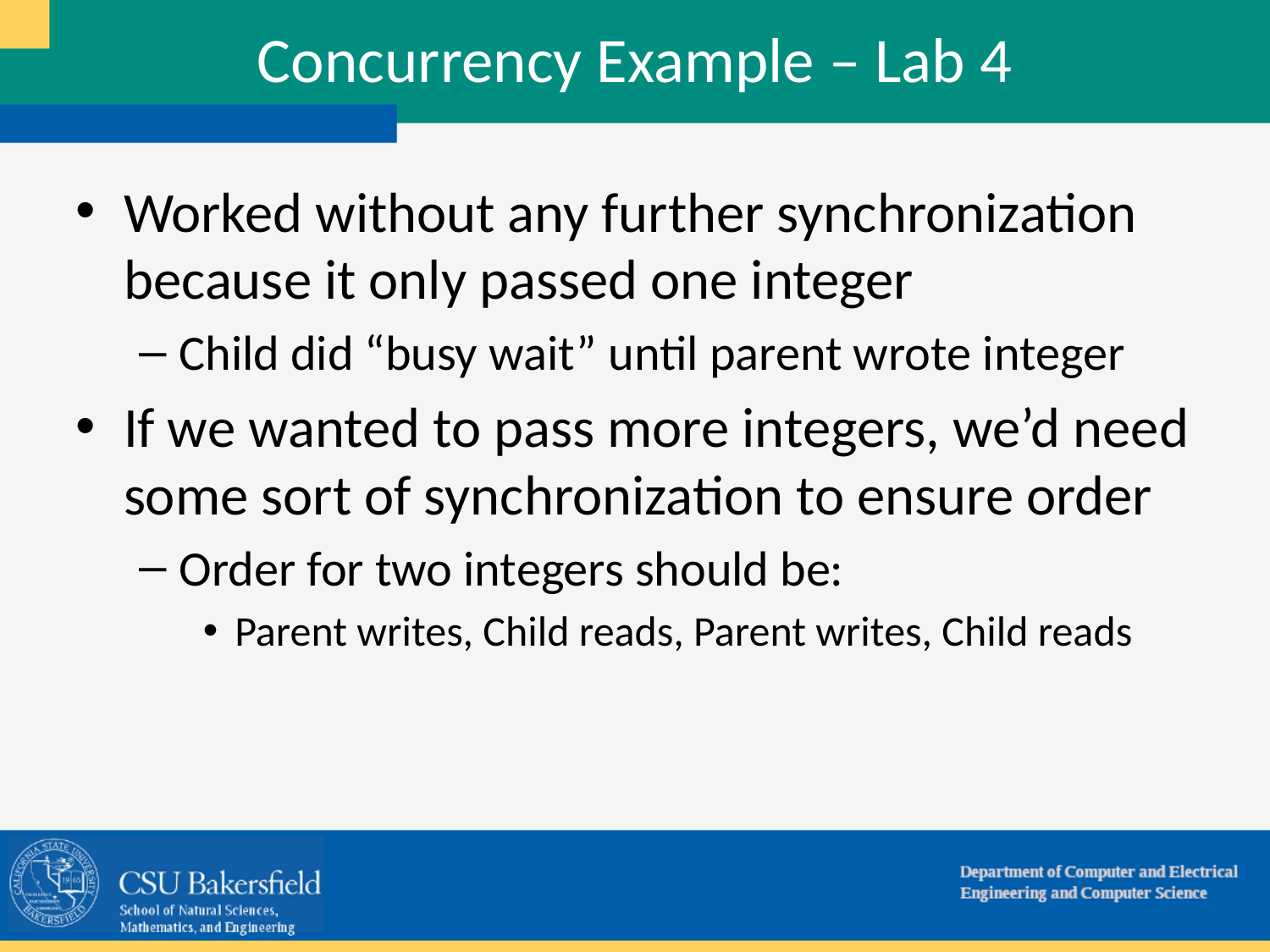

Concurrency Example – Lab 4
Worked without any further synchronization because it only passed one integer
Child did “busy wait” until parent wrote integer
If we wanted to pass more integers, we’d need some sort of synchronization to ensure order
Order for two integers should be:
Parent writes, Child reads, Parent writes, Child reads